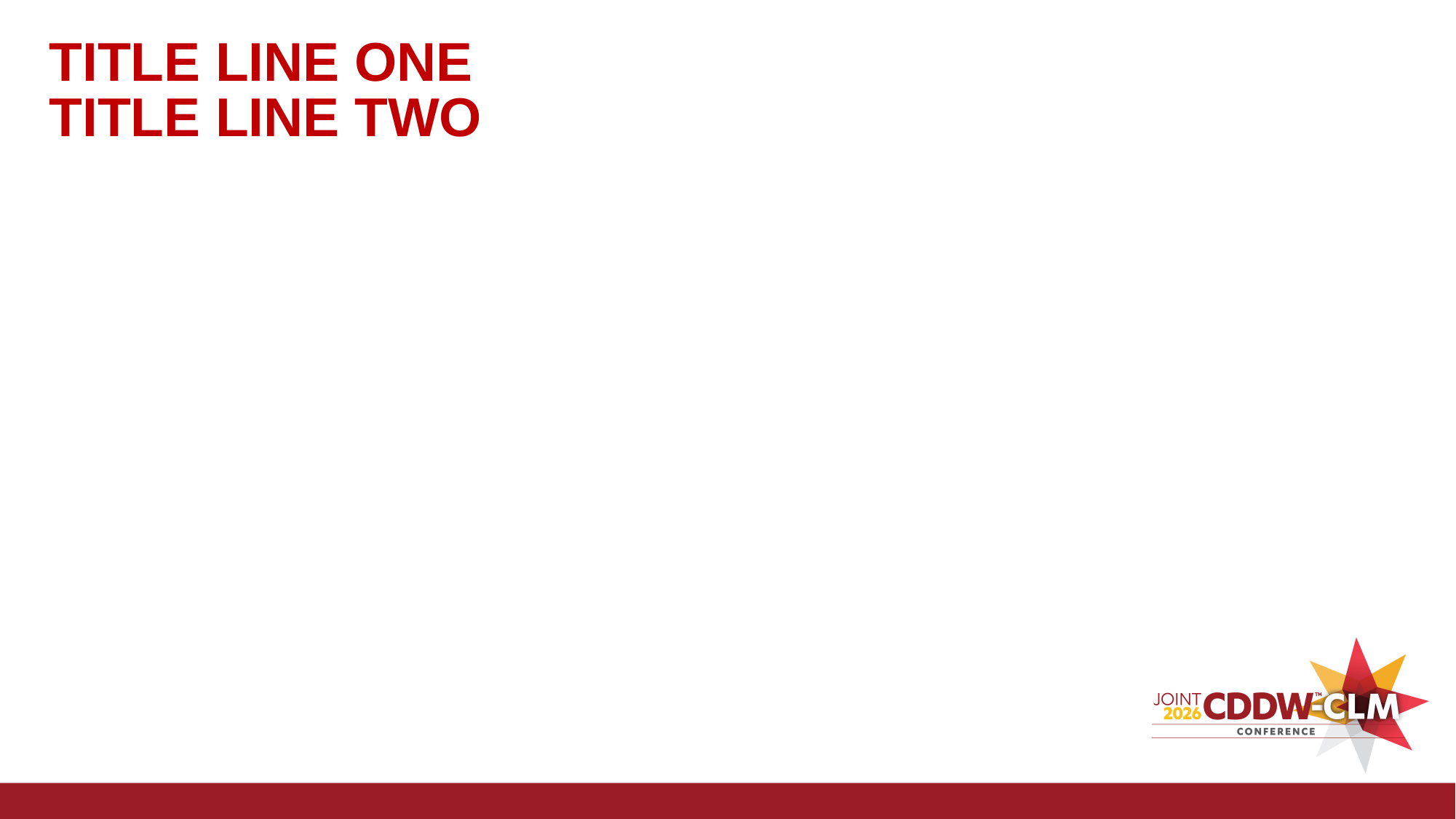

# TITLE LINE ONE TITLE LINE TWO